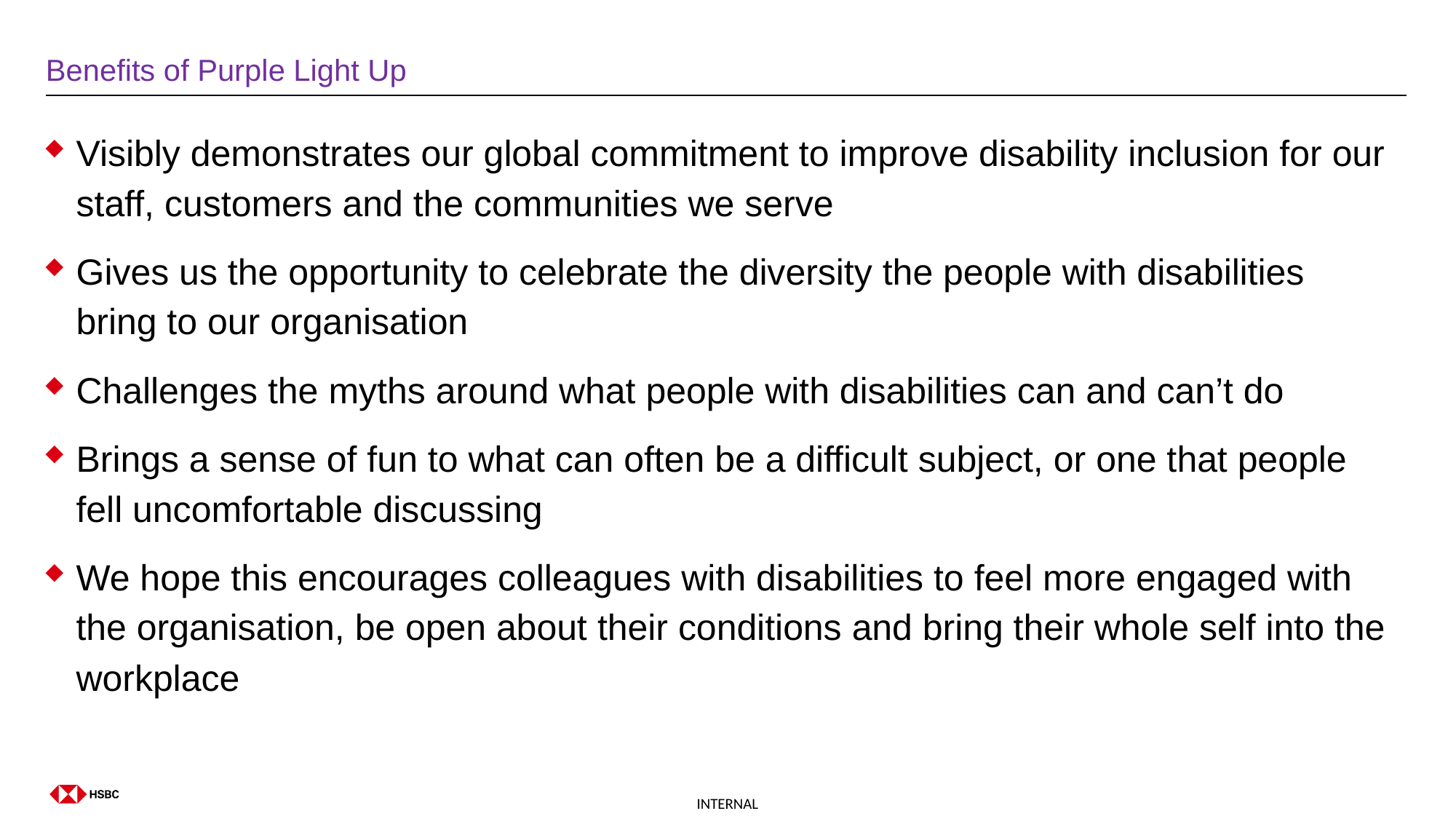

Benefits of Purple Light Up
Visibly demonstrates our global commitment to improve disability inclusion for our staff, customers and the communities we serve
Gives us the opportunity to celebrate the diversity the people with disabilities bring to our organisation
Challenges the myths around what people with disabilities can and can’t do
Brings a sense of fun to what can often be a difficult subject, or one that people fell uncomfortable discussing
We hope this encourages colleagues with disabilities to feel more engaged with the organisation, be open about their conditions and bring their whole self into the workplace